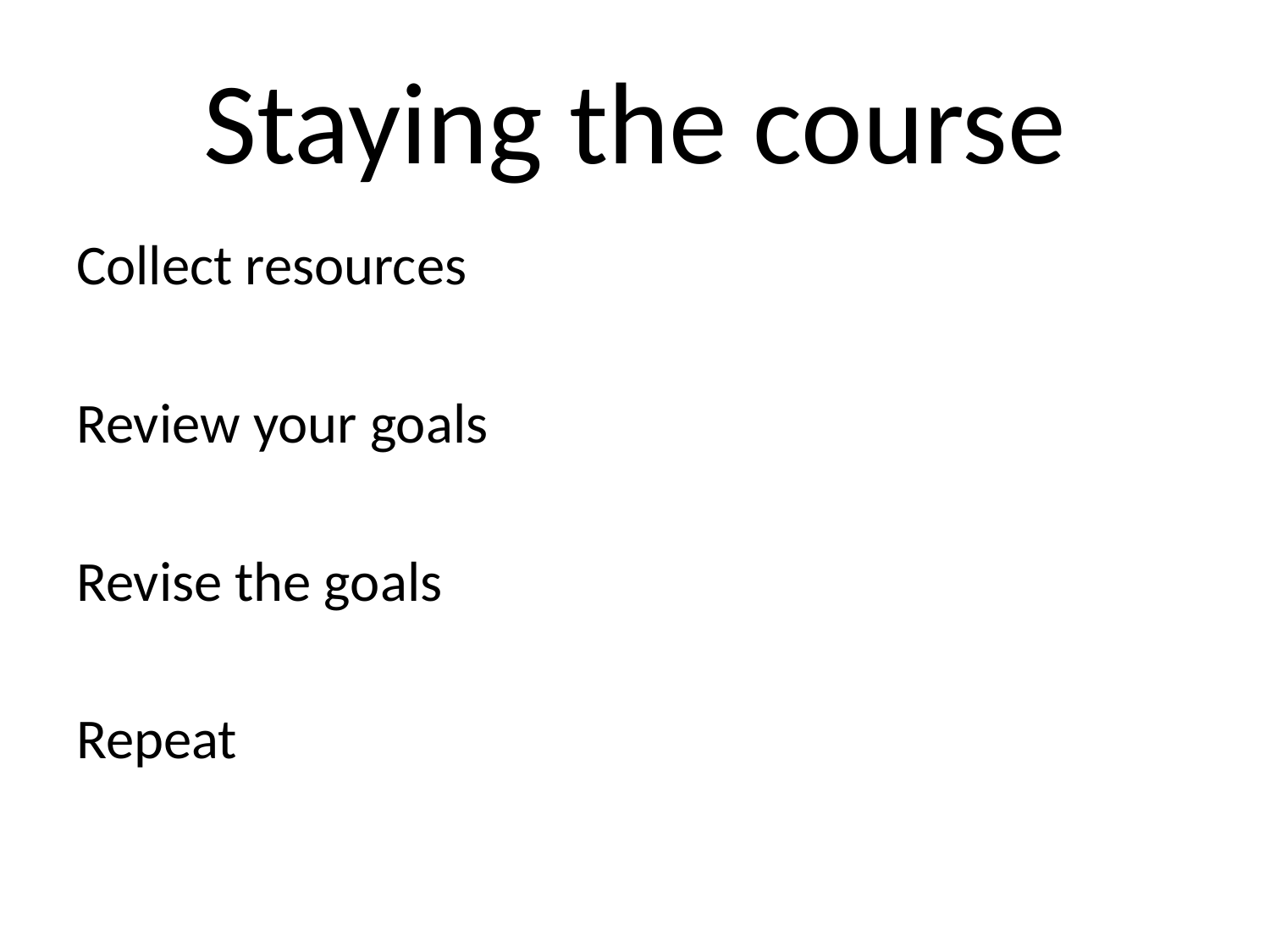

# Staying the course
Collect resources

Review your goals

Revise the goals

Repeat